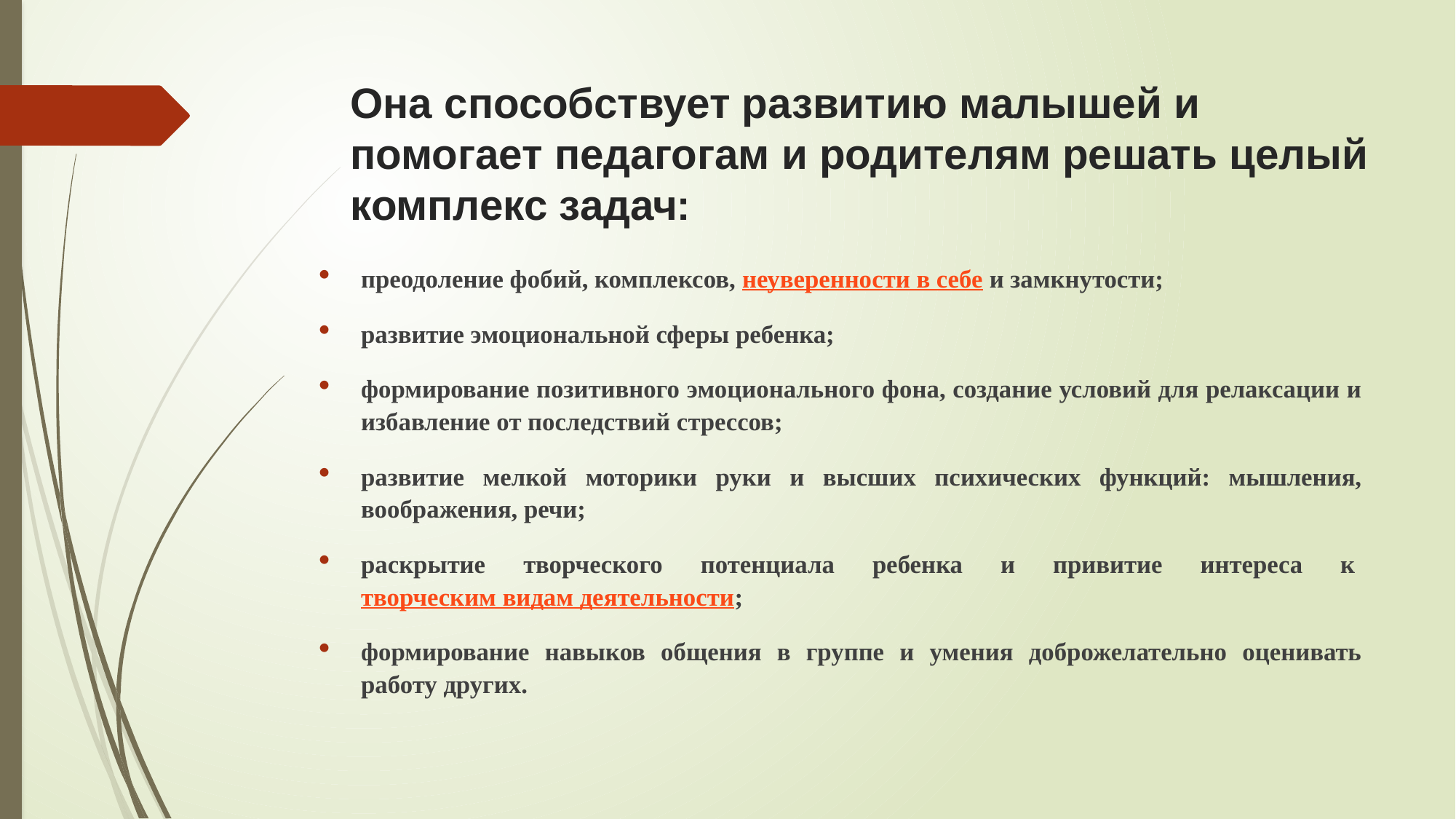

# Она способствует развитию малышей и помогает педагогам и родителям решать целый комплекс задач:
преодоление фобий, комплексов, неуверенности в себе и замкнутости;
развитие эмоциональной сферы ребенка;
формирование позитивного эмоционального фона, создание условий для релаксации и избавление от последствий стрессов;
развитие мелкой моторики руки и высших психических функций: мышления, воображения, речи;
раскрытие творческого потенциала ребенка и привитие интереса к творческим видам деятельности;
формирование навыков общения в группе и умения доброжелательно оценивать работу других.